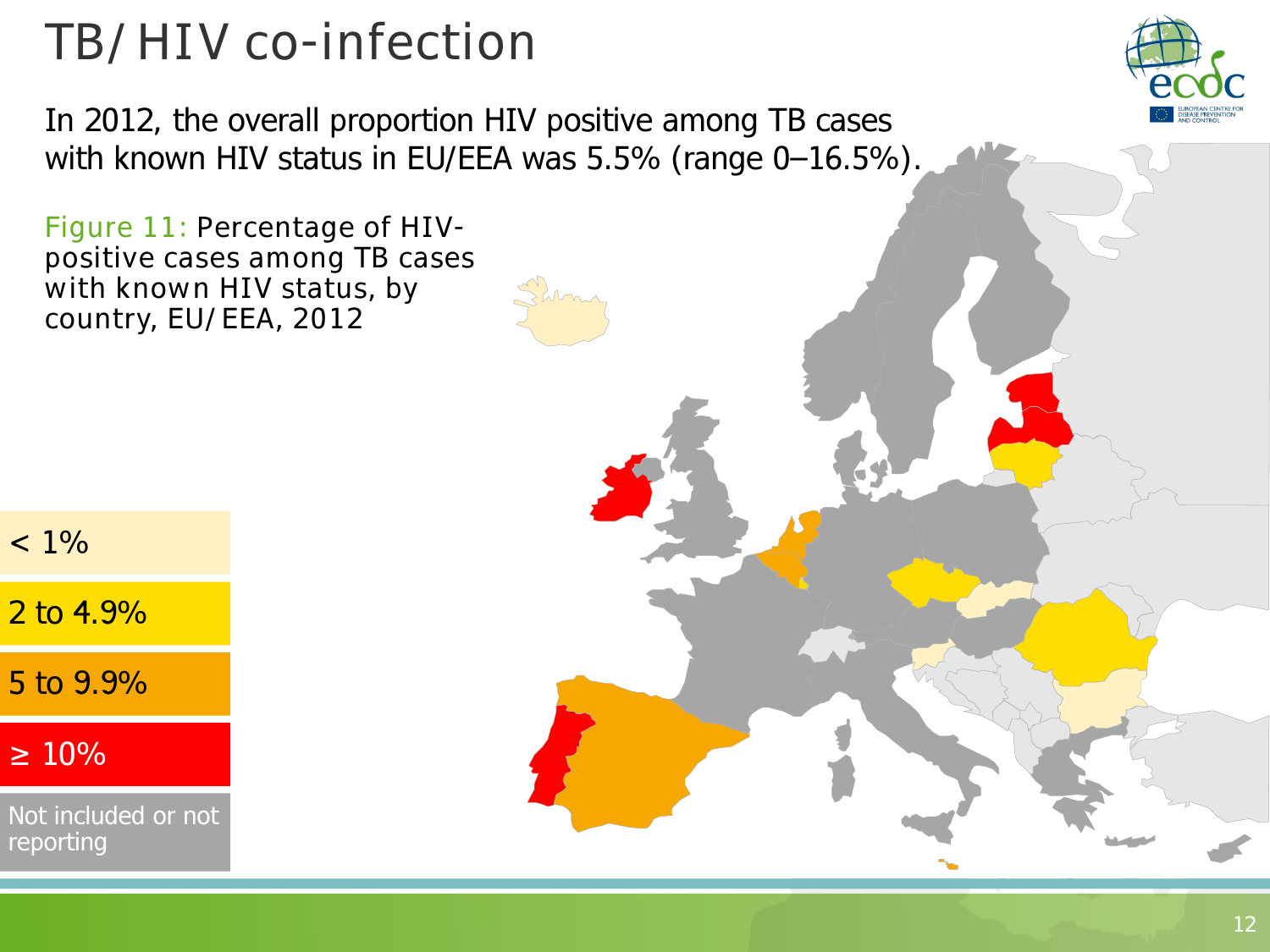

# TB/HIV co-infection
In 2012, the overall proportion HIV positive among TB cases
with known HIV status in EU/EEA was 5.5% (range 0–16.5%).

Figure 11: Percentage of HIV-positive cases among TB cases with known HIV status, by country, EU/EEA, 2012
< 1%
2 to 4.9%
5 to 9.9%
≥ 10%

Not included or not reporting
12